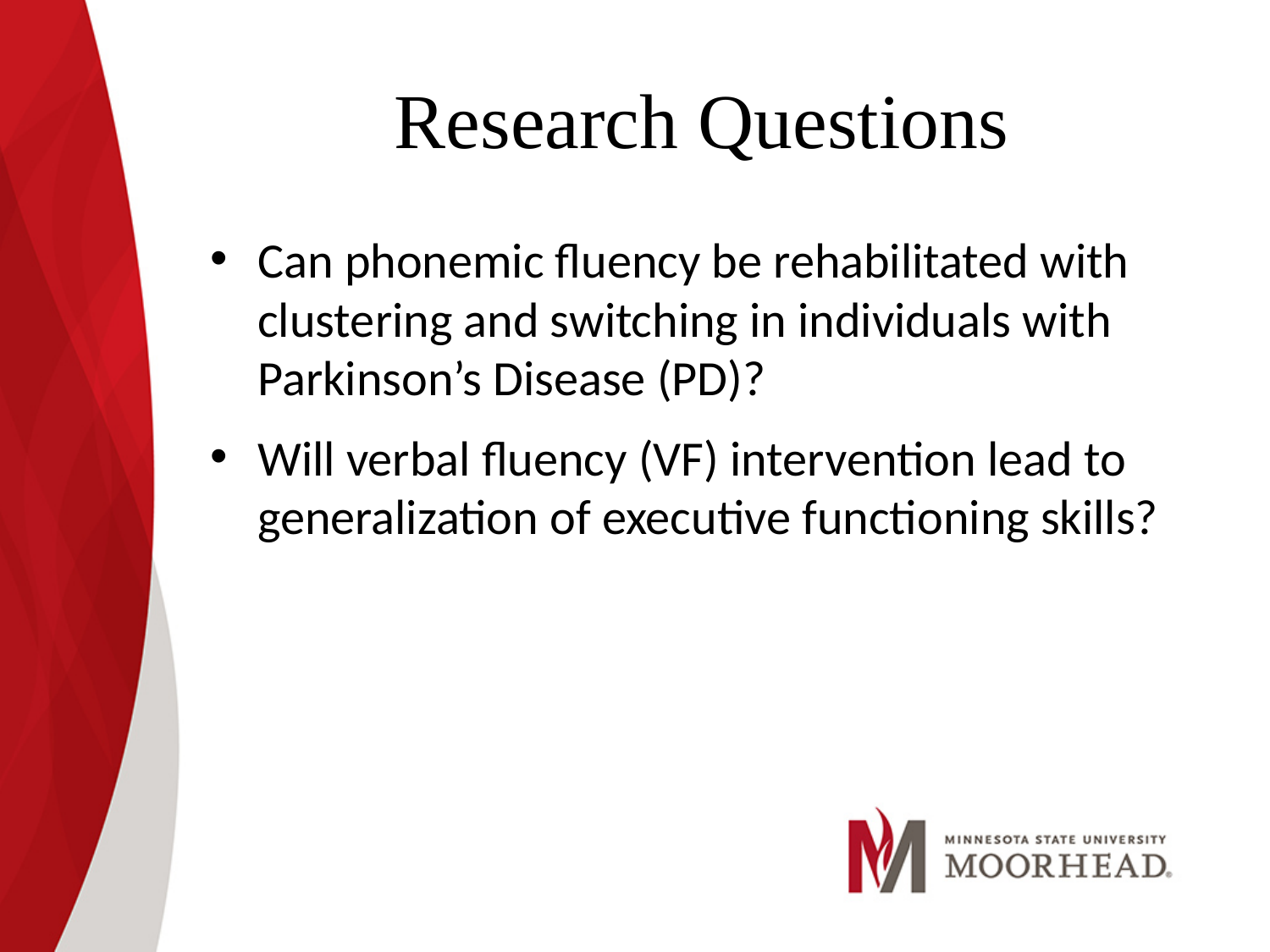

# Research Questions
Can phonemic fluency be rehabilitated with clustering and switching in individuals with Parkinson’s Disease (PD)?
Will verbal fluency (VF) intervention lead to generalization of executive functioning skills?